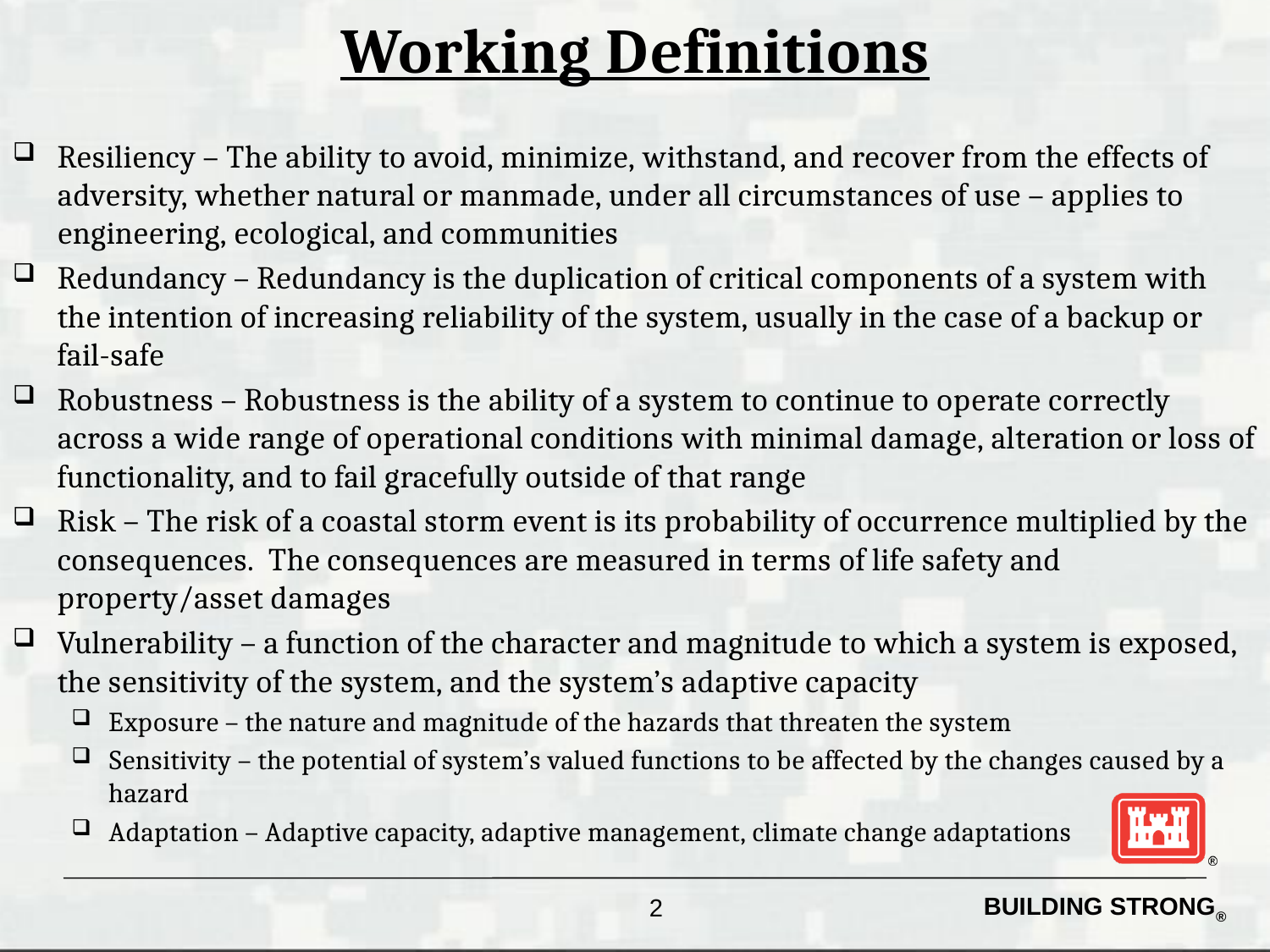

# Working Definitions

Resiliency – The ability to avoid, minimize, withstand, and recover from the effects of adversity, whether natural or manmade, under all circumstances of use – applies to engineering, ecological, and communities
Redundancy – Redundancy is the duplication of critical components of a system with the intention of increasing reliability of the system, usually in the case of a backup or fail-safe
Robustness – Robustness is the ability of a system to continue to operate correctly across a wide range of operational conditions with minimal damage, alteration or loss of functionality, and to fail gracefully outside of that range
Risk – The risk of a coastal storm event is its probability of occurrence multiplied by the consequences.  The consequences are measured in terms of life safety and property/asset damages
Vulnerability – a function of the character and magnitude to which a system is exposed, the sensitivity of the system, and the system’s adaptive capacity
Exposure – the nature and magnitude of the hazards that threaten the system
Sensitivity – the potential of system’s valued functions to be affected by the changes caused by a hazard
Adaptation – Adaptive capacity, adaptive management, climate change adaptations
2